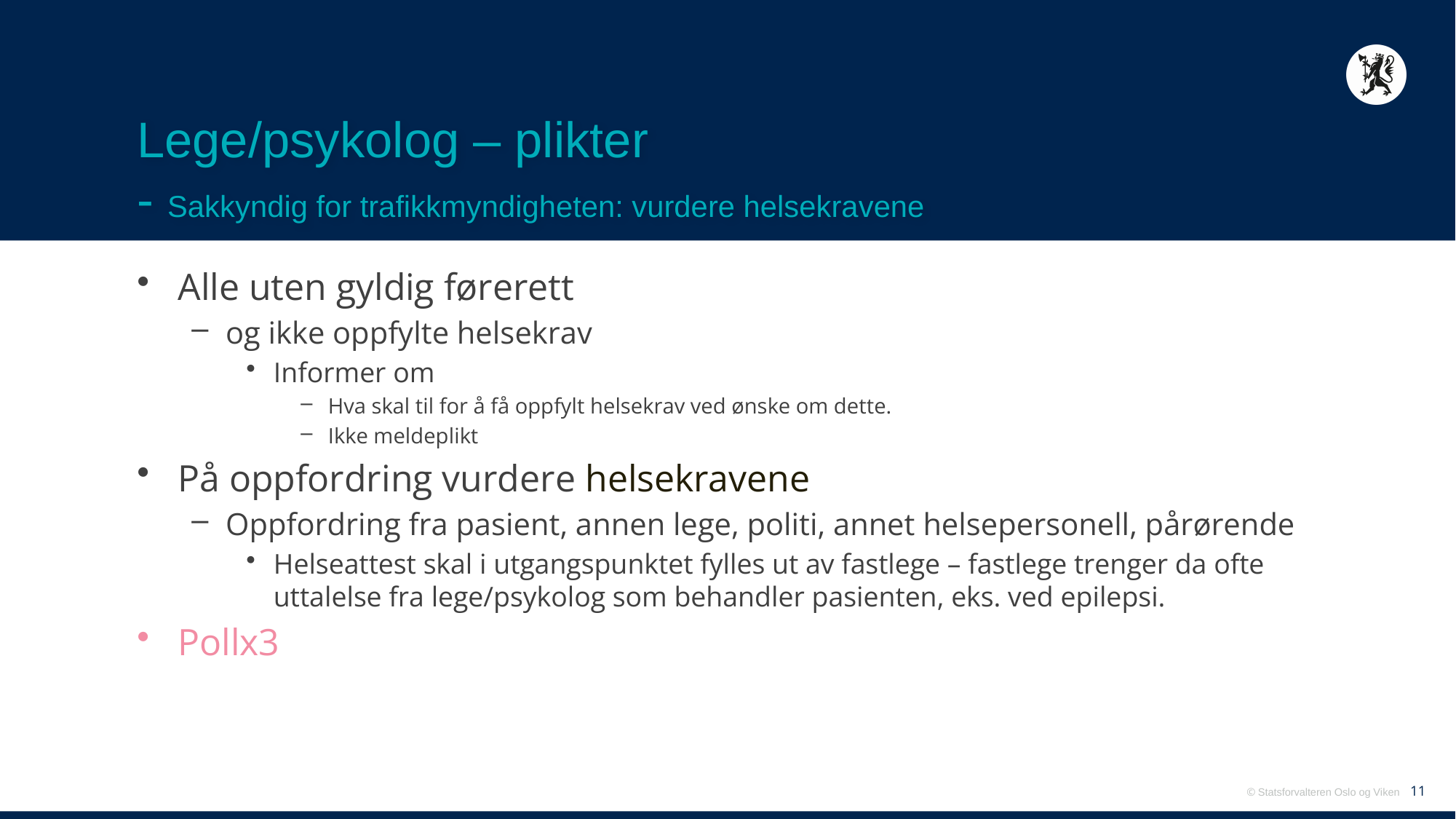

# Lege/psykolog – plikter - Sakkyndig for trafikkmyndigheten: vurdere helsekravene
Alle uten gyldig førerett
og ikke oppfylte helsekrav
Informer om
Hva skal til for å få oppfylt helsekrav ved ønske om dette.
Ikke meldeplikt
På oppfordring vurdere helsekravene
Oppfordring fra pasient, annen lege, politi, annet helsepersonell, pårørende
Helseattest skal i utgangspunktet fylles ut av fastlege – fastlege trenger da ofte uttalelse fra lege/psykolog som behandler pasienten, eks. ved epilepsi.
Pollx3